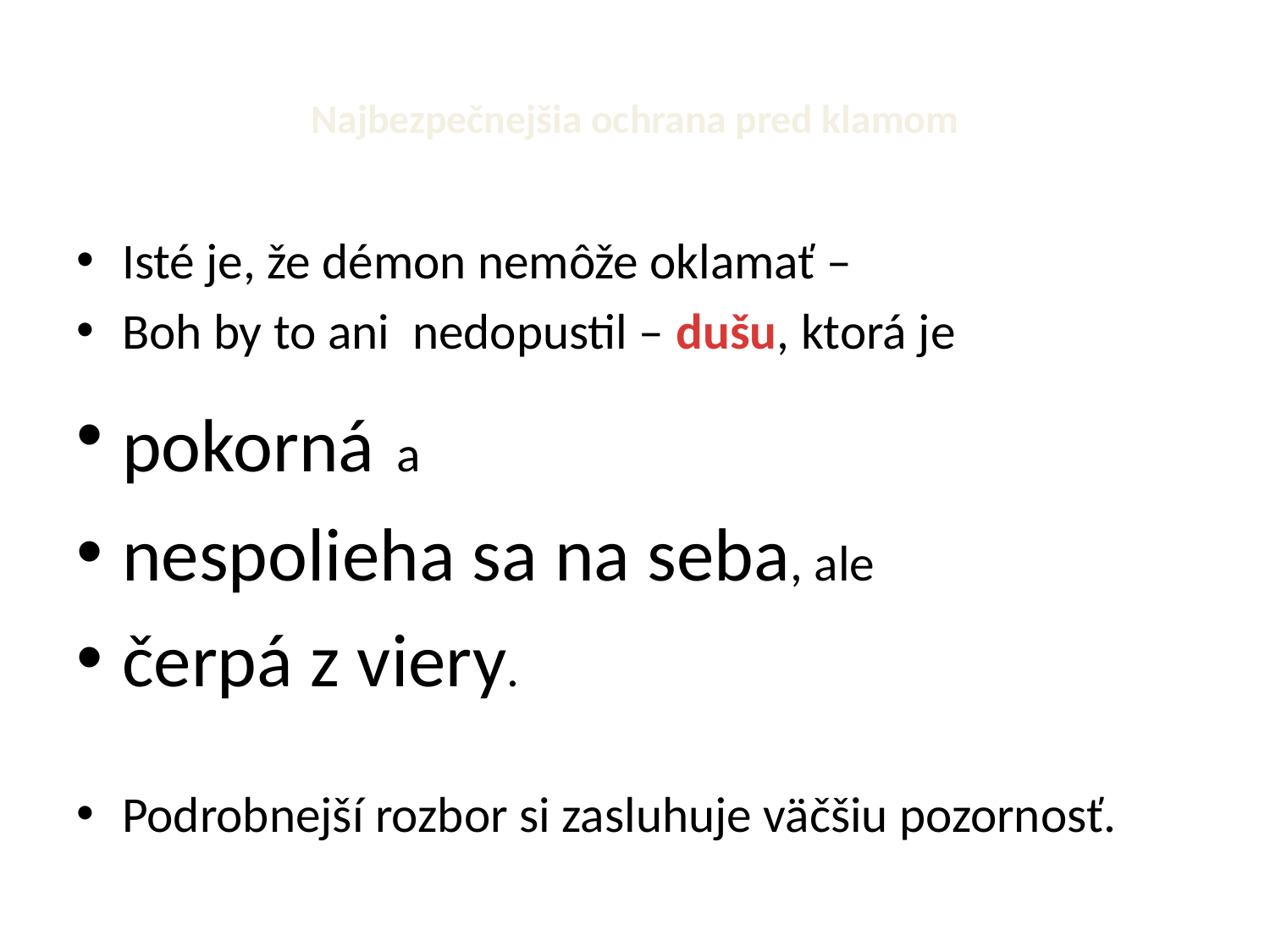

# Najbezpečnejšia ochrana pred klamom
Isté je, že démon nemôže oklamať –
Boh by to ani  nedopustil – dušu, ktorá je
pokorná a
nespolieha sa na seba, ale
čerpá z viery.

Podrobnejší rozbor si zasluhuje väčšiu pozornosť.